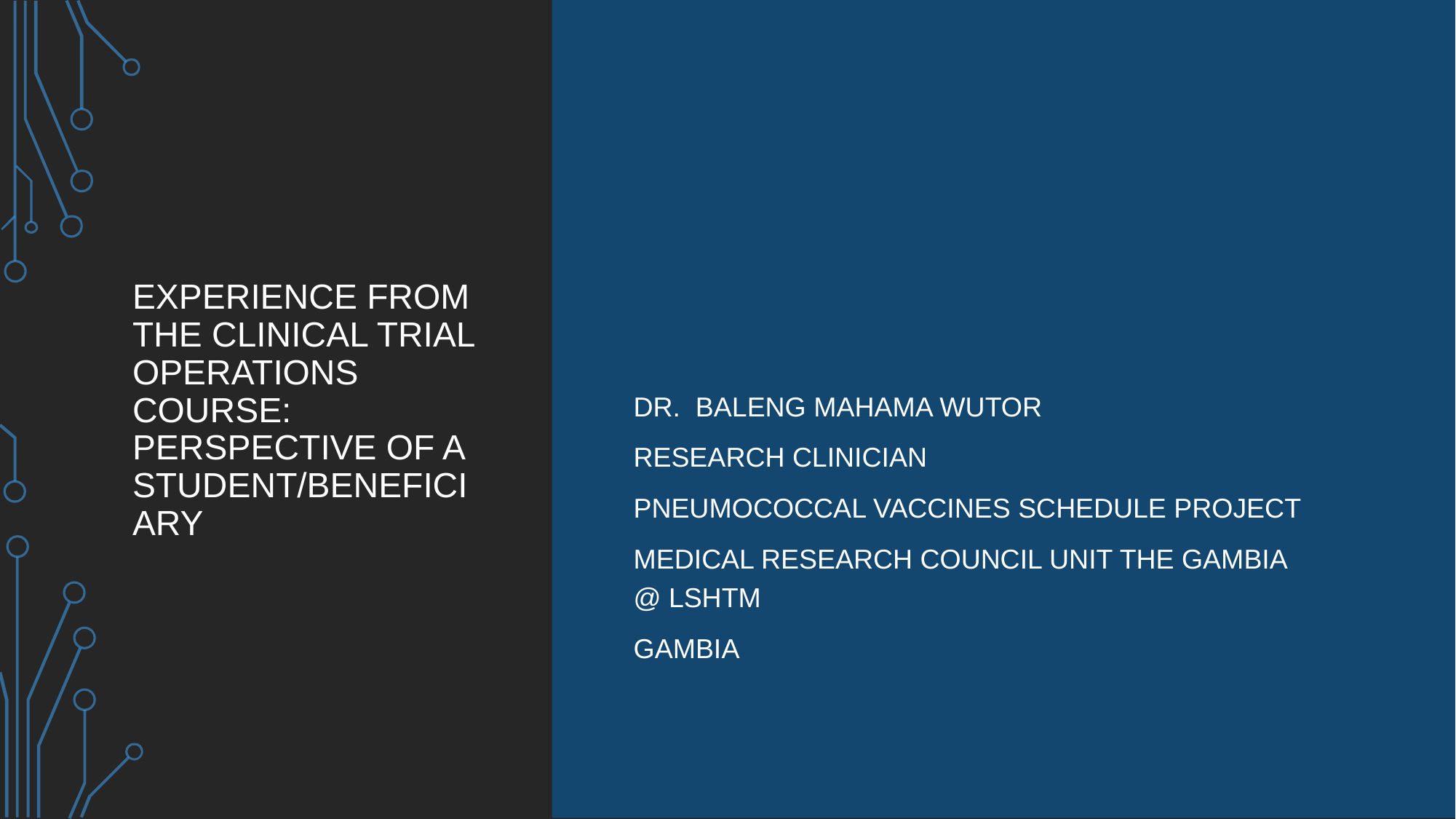

# Experience from the clinical trial operations course: perspective of a student/beneficiary

DR.  BALENG MAHAMA WUTOR
RESEARCH CLINICIAN
PNEUMOCOCCAL VACCINES SCHEDULE PROJECT
MEDICAL RESEARCH COUNCIL UNIT THE GAMBIA @ LSHTM
GAMBIA